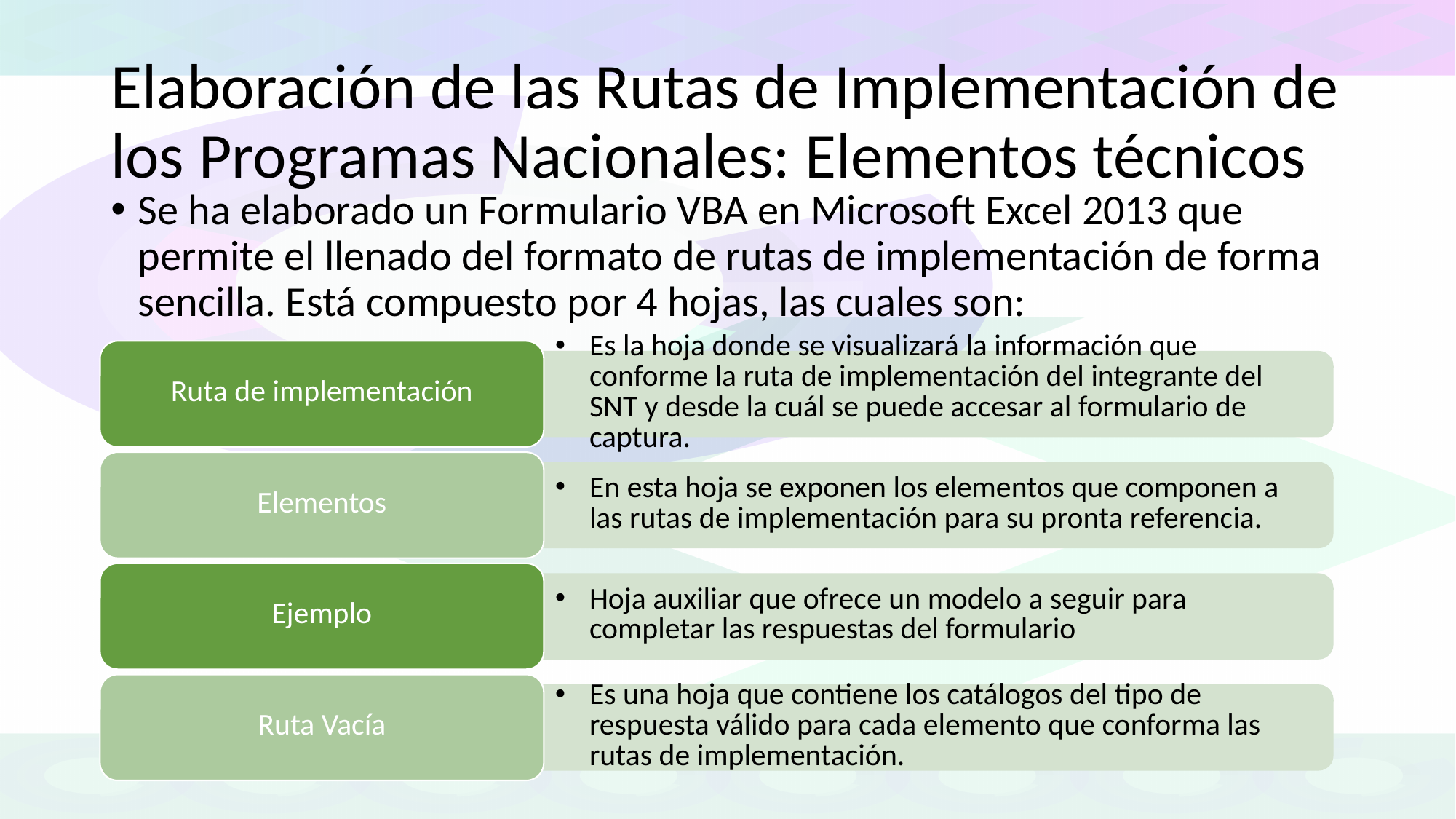

# Elaboración de las Rutas de Implementación de los Programas Nacionales: Elementos técnicos
Se ha elaborado un Formulario VBA en Microsoft Excel 2013 que permite el llenado del formato de rutas de implementación de forma sencilla. Está compuesto por 4 hojas, las cuales son:

Ruta de implementación
Es la hoja donde se visualizará la información que conforme la ruta de implementación del integrante del SNT y desde la cuál se puede accesar al formulario de captura.
Ejemplo
Hoja auxiliar que ofrece un modelo a seguir para completar las respuestas del formulario
Ruta Vacía
Es una hoja que contiene los catálogos del tipo de respuesta válido para cada elemento que conforma las rutas de implementación.
Elementos
En esta hoja se exponen los elementos que componen a las rutas de implementación para su pronta referencia.